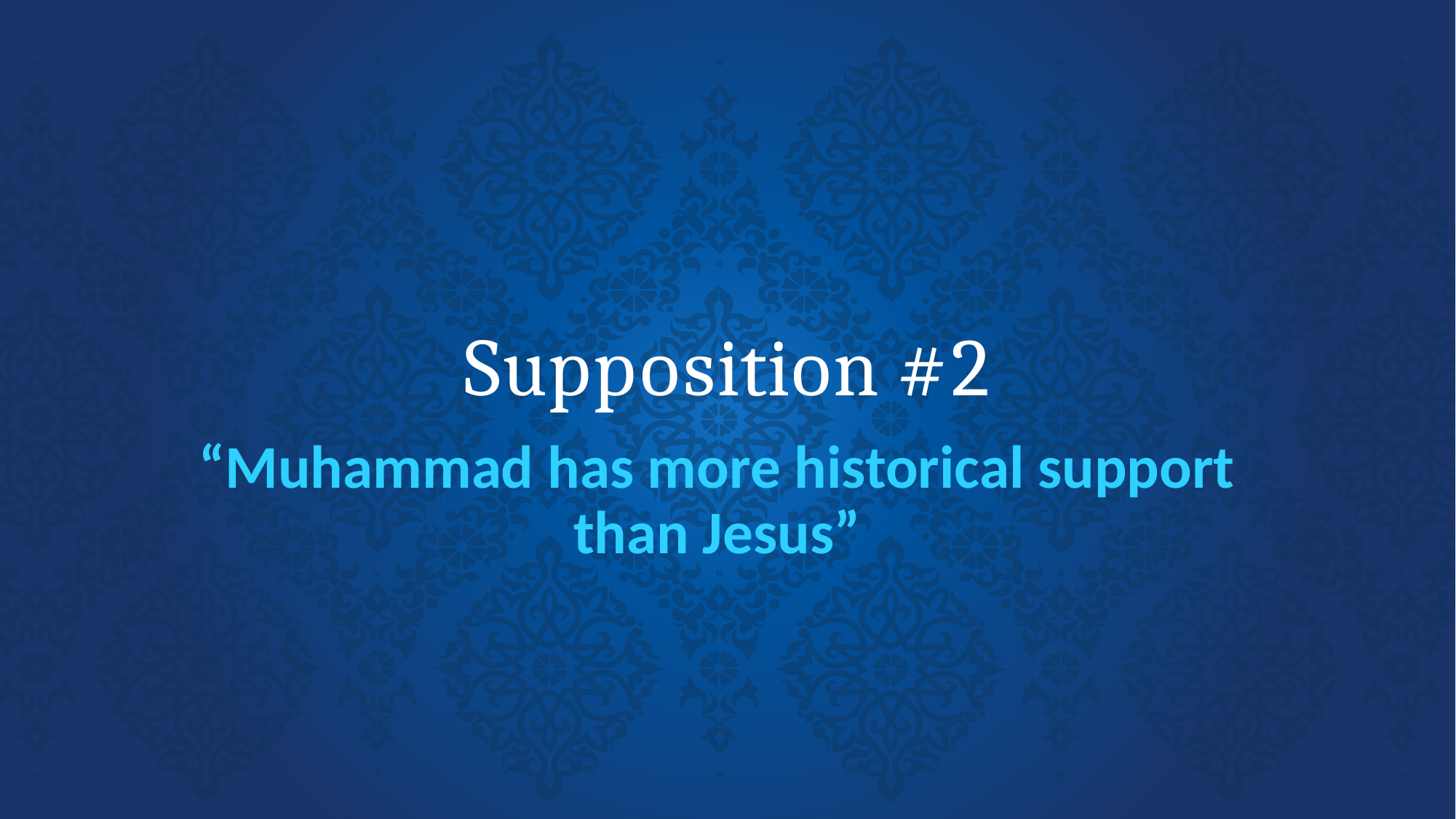

# Supposition #2
“Muhammad has more historical support than Jesus”